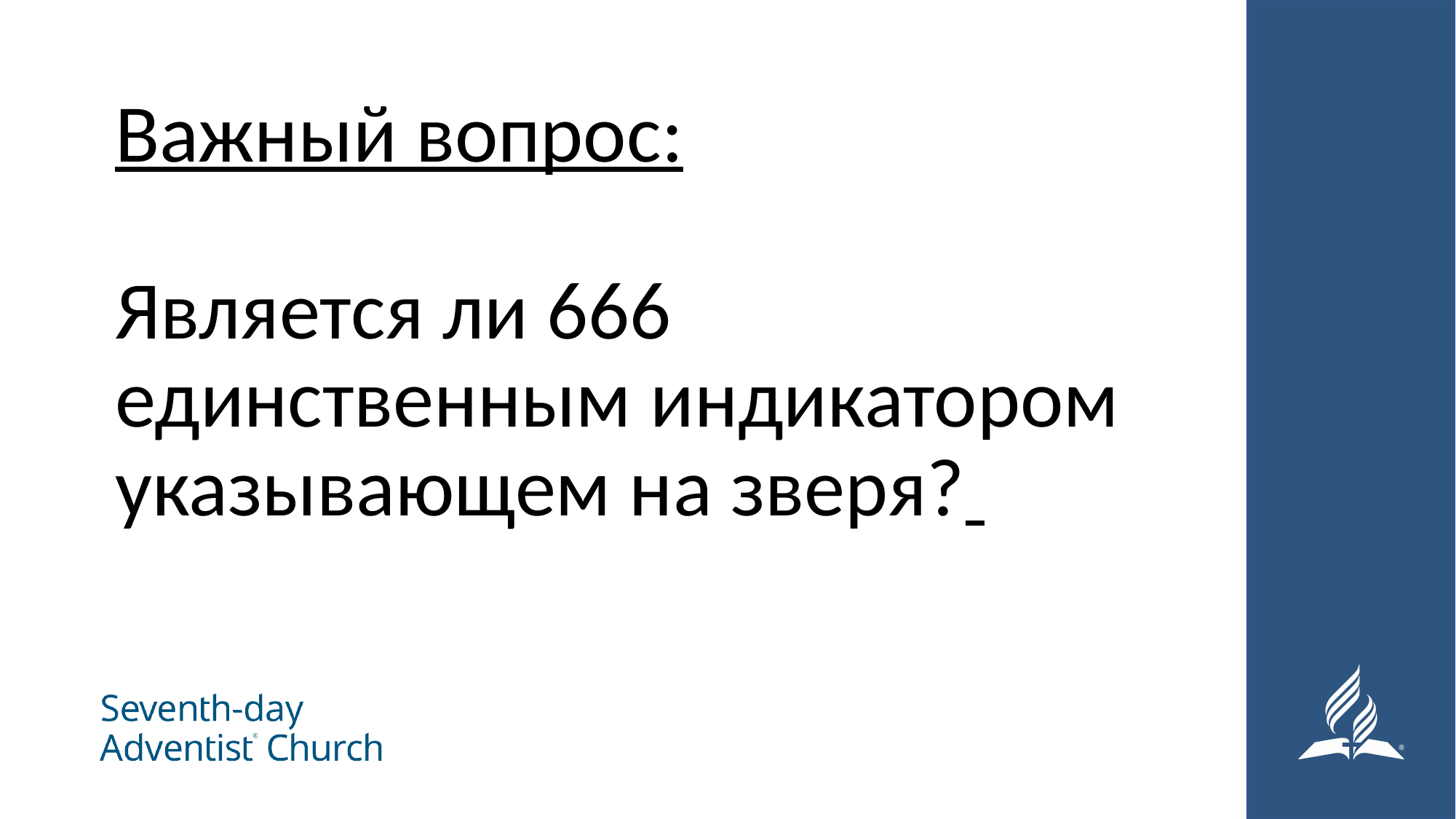

# Важный вопрос: Является ли 666 единственным индикатором указывающем на зверя?